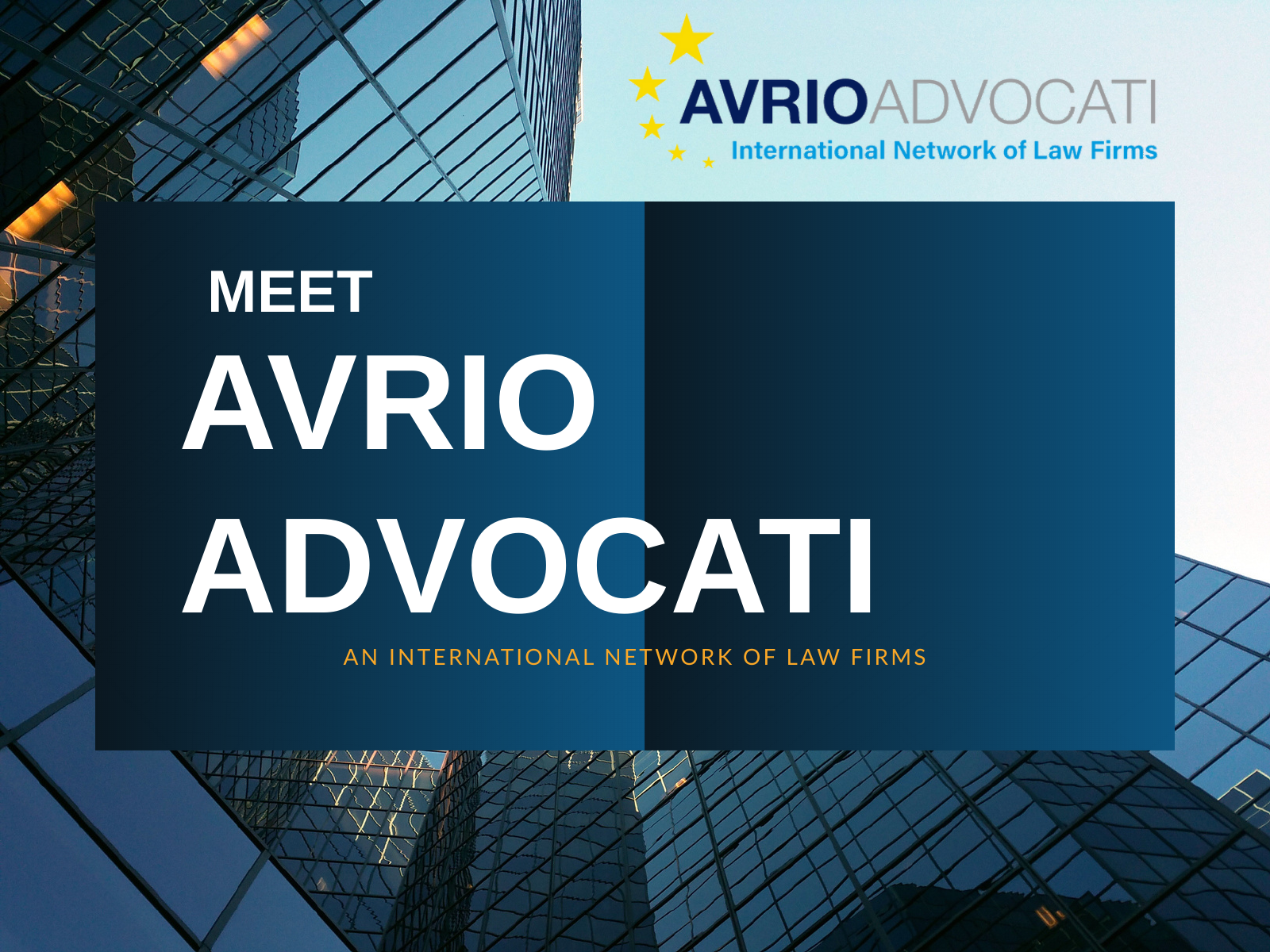

MEET
AVRIO ADVOCATI
AN INTERNATIONAL NETWORK OF LAW FIRMS